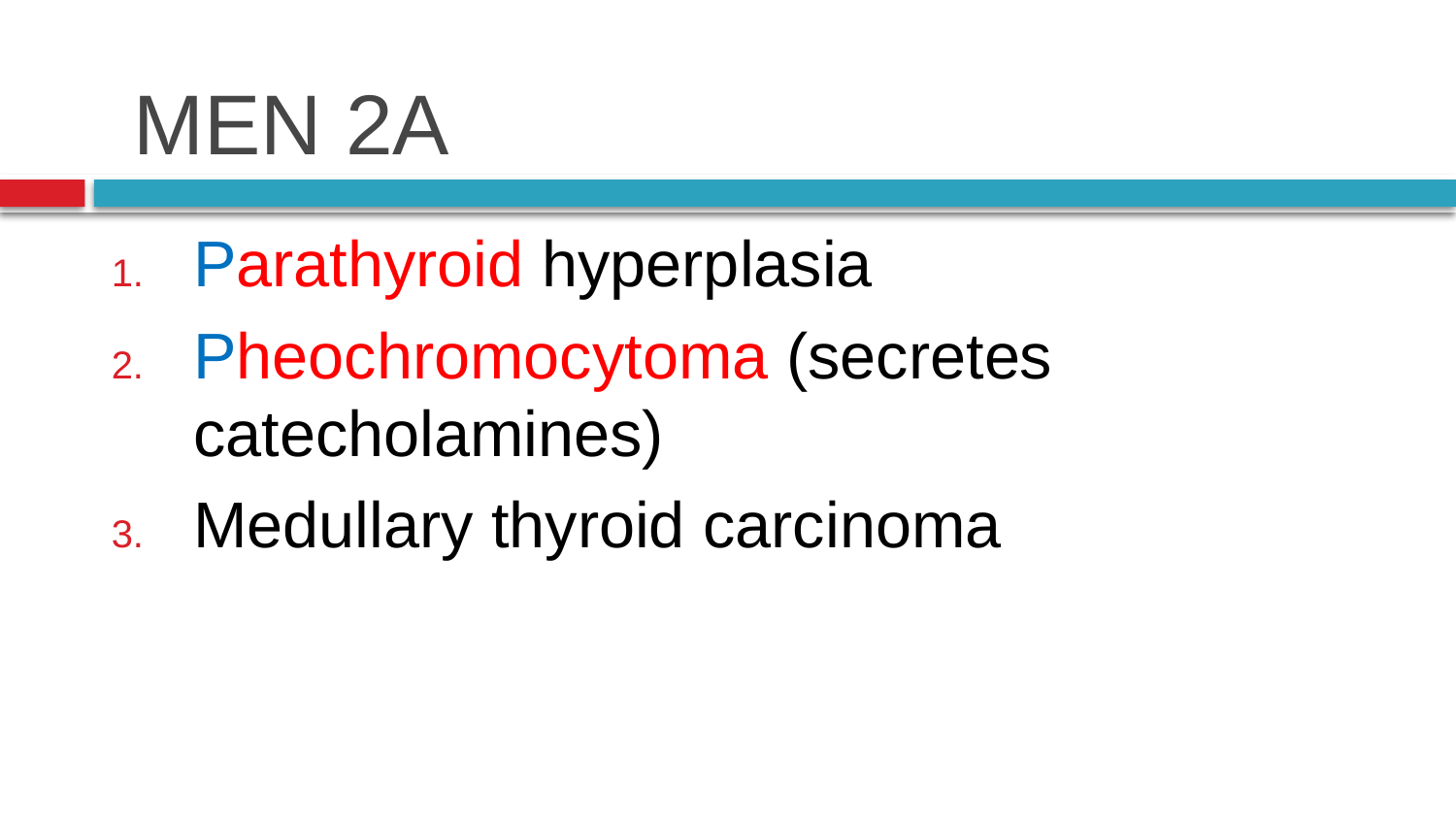

# MEN 2A
Parathyroid hyperplasia
Pheochromocytoma (secretes catecholamines)
Medullary thyroid carcinoma